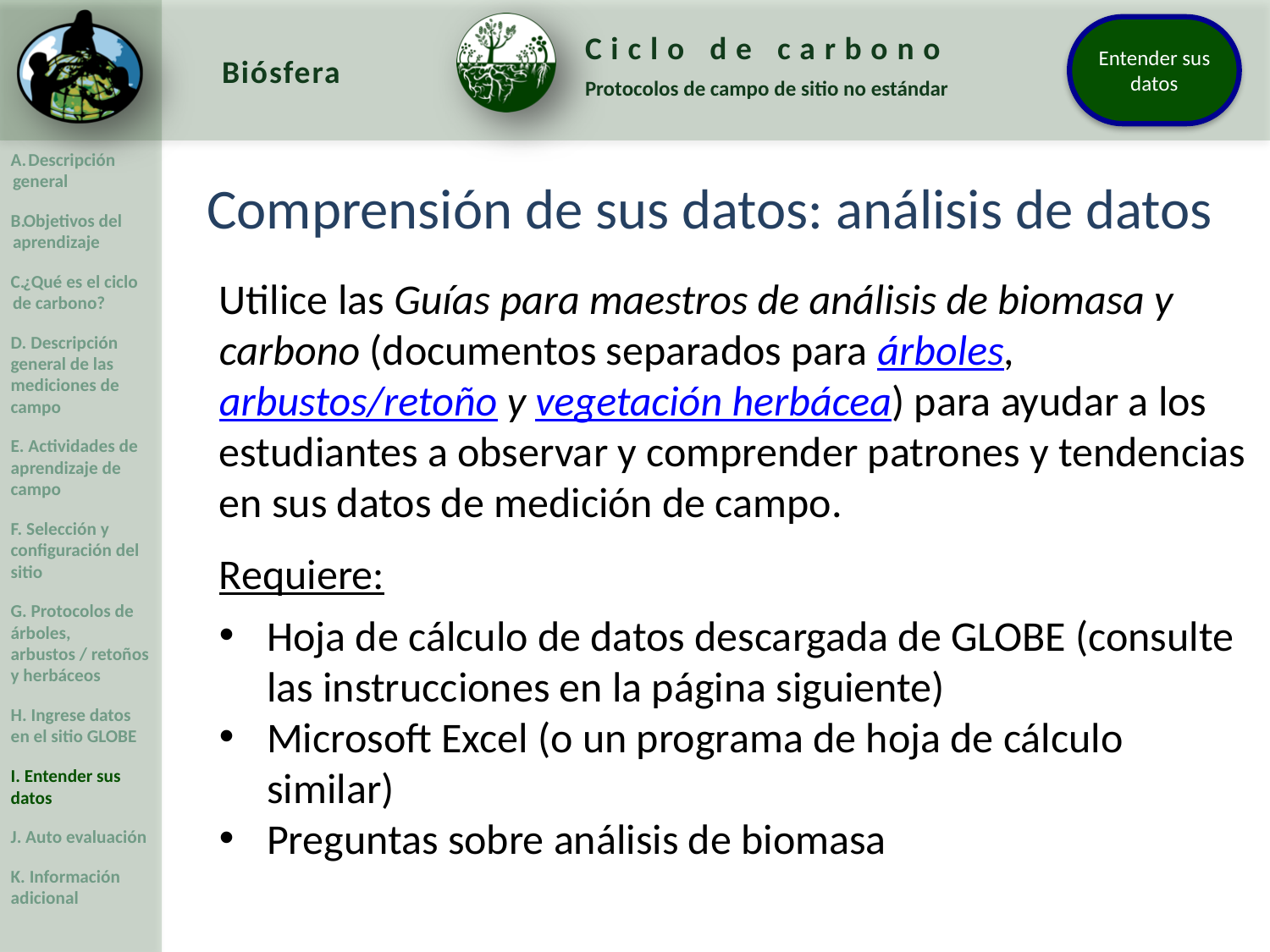

Comprensión de sus datos: análisis de datos
Utilice las Guías para maestros de análisis de biomasa y carbono (documentos separados para árboles, arbustos/retoño y vegetación herbácea) para ayudar a los estudiantes a observar y comprender patrones y tendencias en sus datos de medición de campo.
Requiere:
Hoja de cálculo de datos descargada de GLOBE (consulte las instrucciones en la página siguiente)
Microsoft Excel (o un programa de hoja de cálculo similar)
Preguntas sobre análisis de biomasa